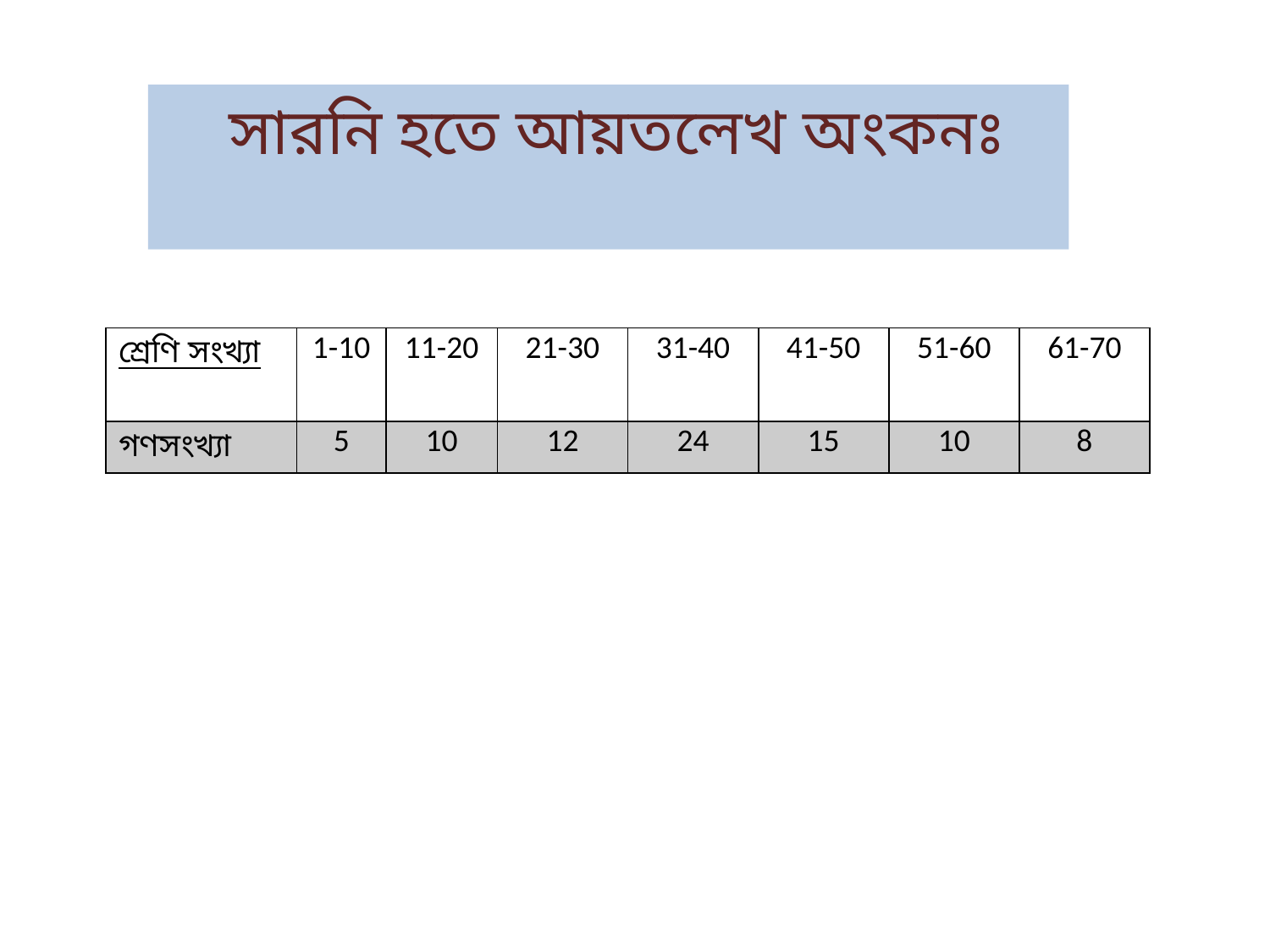

সারনি হতে আয়তলেখ অংকনঃ

| শ্রেণি সংখ্যা | 1-10 | 11-20 | 21-30 | 31-40 | 41-50 | 51-60 | 61-70 |
| --- | --- | --- | --- | --- | --- | --- | --- |
| গণসংখ্যা | 5 | 10 | 12 | 24 | 15 | 10 | 8 |